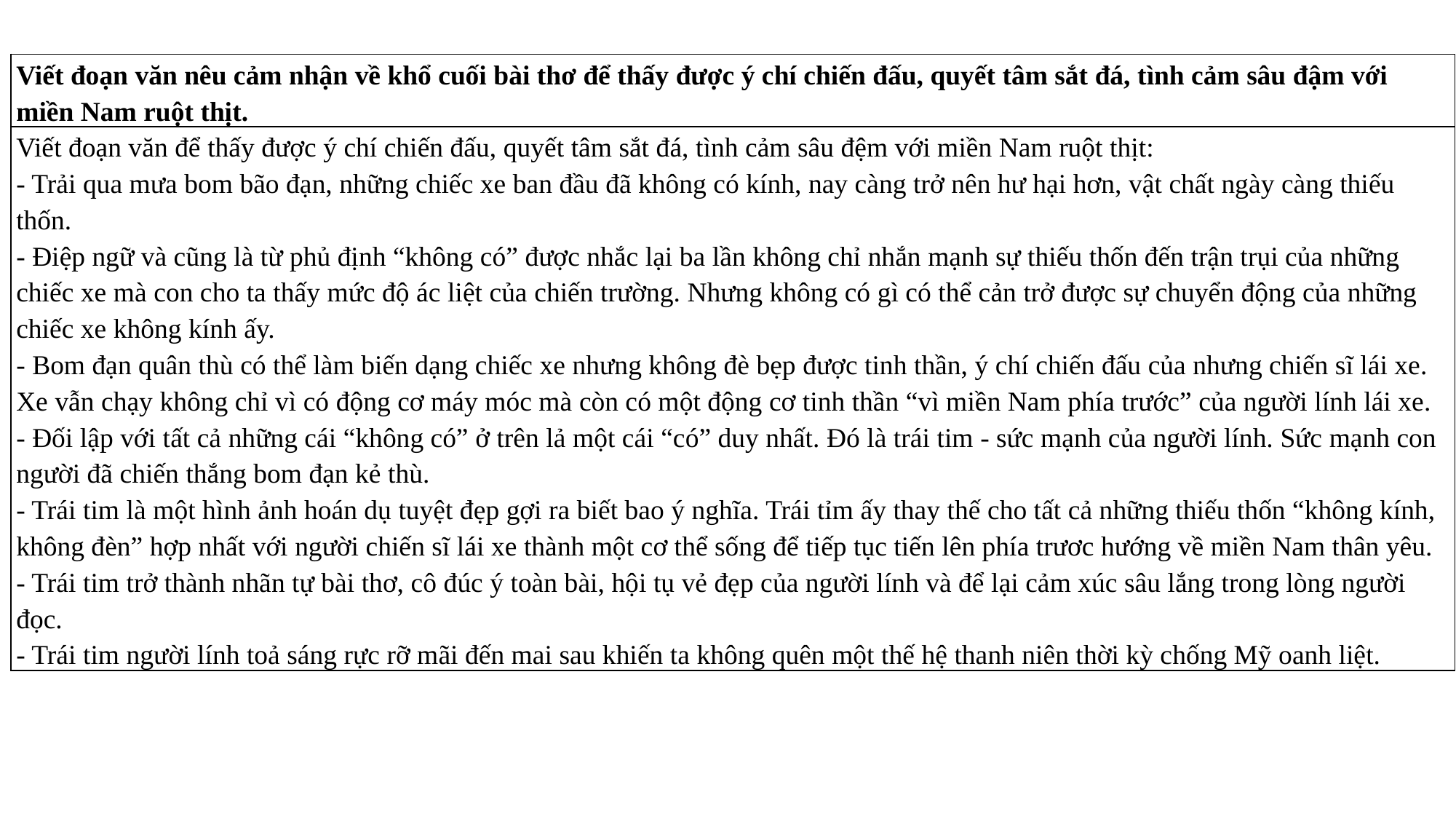

| Viết đoạn văn nêu cảm nhận về khổ cuối bài thơ để thấy được ý chí chiến đấu, quyết tâm sắt đá, tình cảm sâu đậm với miền Nam ruột thịt. |
| --- |
| Viết đoạn văn để thấy được ý chí chiến đấu, quyết tâm sắt đá, tình cảm sâu đệm với miền Nam ruột thịt: - Trải qua mưa bom bão đạn, những chiếc xe ban đầu đã không có kính, nay càng trở nên hư hại hơn, vật chất ngày càng thiếu thốn. - Điệp ngữ và cũng là từ phủ định “không có” được nhắc lại ba lần không chỉ nhắn mạnh sự thiếu thốn đến trận trụi của những chiếc xe mà con cho ta thấy mức độ ác liệt của chiến trường. Nhưng không có gì có thể cản trở được sự chuyển động của những chiếc xe không kính ấy. - Bom đạn quân thù có thể làm biến dạng chiếc xe nhưng không đè bẹp được tinh thần, ý chí chiến đấu của nhưng chiến sĩ lái xe. Xe vẫn chạy không chỉ vì có động cơ máy móc mà còn có một động cơ tinh thần “vì miền Nam phía trước” của người lính lái xe. - Đối lập với tất cả những cái “không có” ở trên lả một cái “có” duy nhất. Đó là trái tim - sức mạnh của người lính. Sức mạnh con người đã chiến thắng bom đạn kẻ thù. - Trái tim là một hình ảnh hoán dụ tuyệt đẹp gợi ra biết bao ý nghĩa. Trái tỉm ấy thay thế cho tất cả những thiếu thốn “không kính, không đèn” hợp nhất với người chiến sĩ lái xe thành một cơ thể sống để tiếp tục tiến lên phía trươc hướng về miền Nam thân yêu. - Trái tim trở thành nhãn tự bài thơ, cô đúc ý toàn bài, hội tụ vẻ đẹp của người lính và để lại cảm xúc sâu lắng trong lòng người đọc. - Trái tim người lính toả sáng rực rỡ mãi đến mai sau khiến ta không quên một thế hệ thanh niên thời kỳ chống Mỹ oanh liệt. |